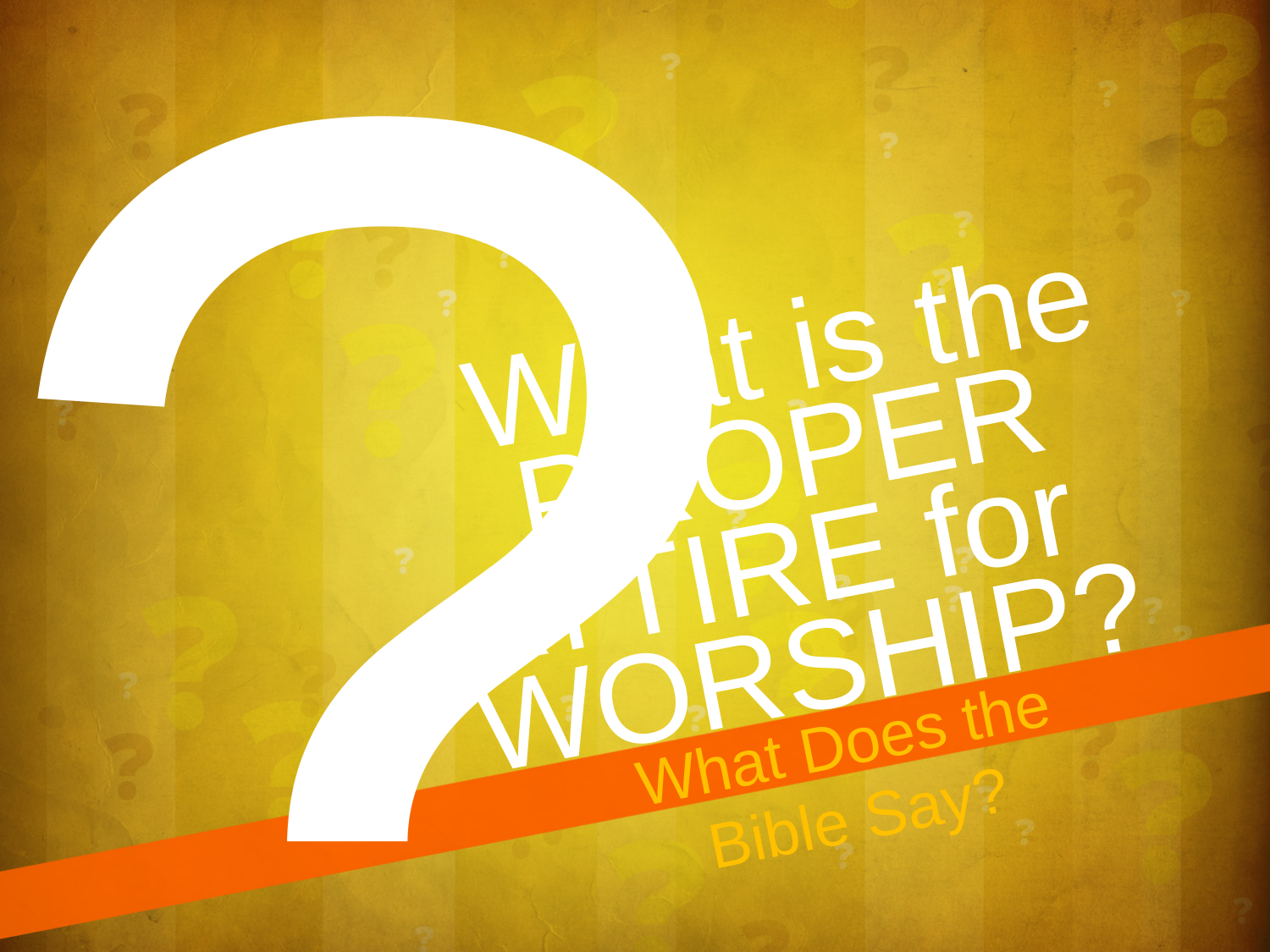

What is the
Proper
attire for
worship?
What Does the Bible Say?